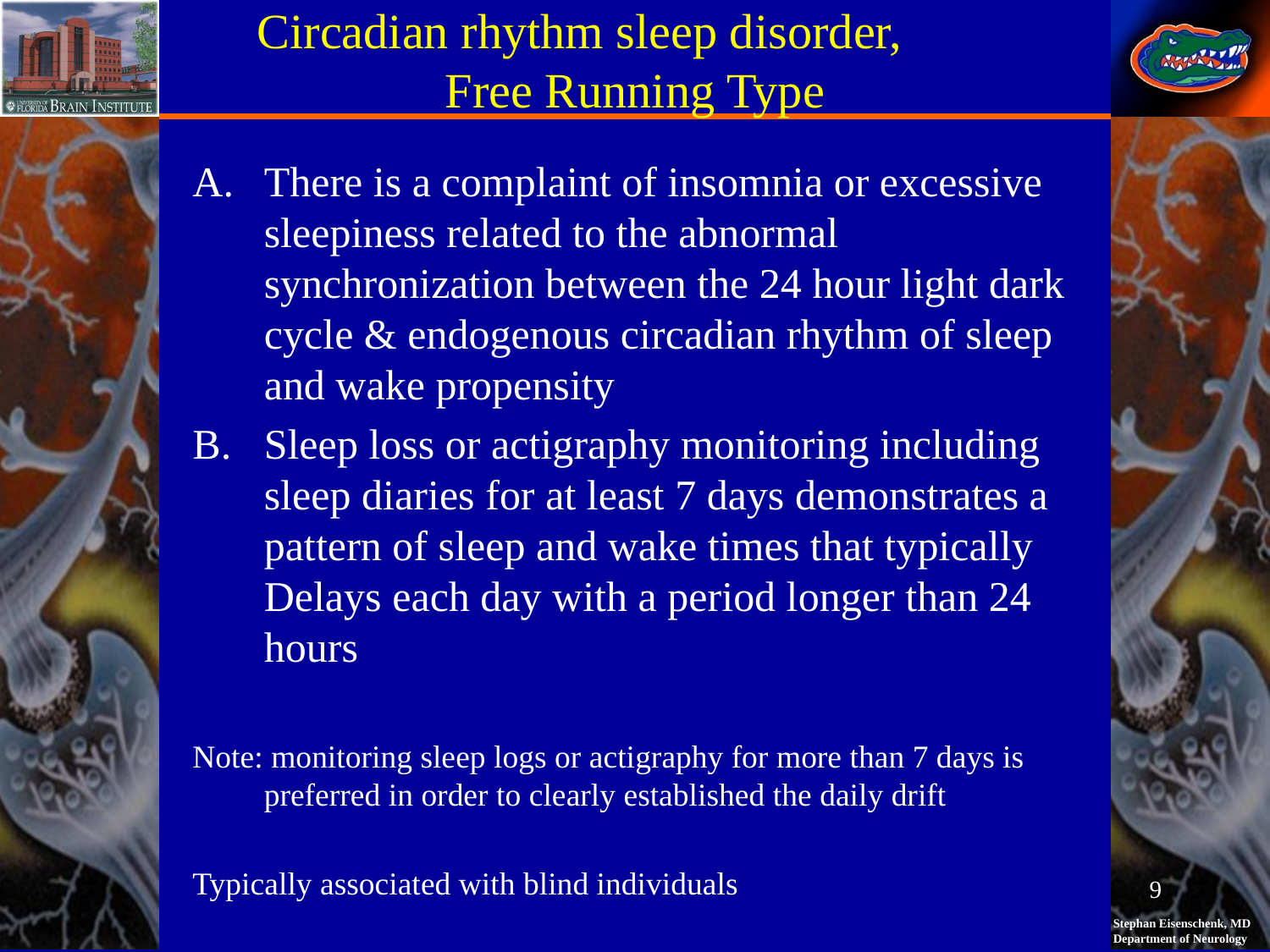

# Circadian rhythm sleep disorder, Free Running Type
There is a complaint of insomnia or excessive sleepiness related to the abnormal synchronization between the 24 hour light dark cycle & endogenous circadian rhythm of sleep and wake propensity
Sleep loss or actigraphy monitoring including sleep diaries for at least 7 days demonstrates a pattern of sleep and wake times that typically Delays each day with a period longer than 24 hours

Note: monitoring sleep logs or actigraphy for more than 7 days is preferred in order to clearly established the daily drift

Typically associated with blind individuals
9